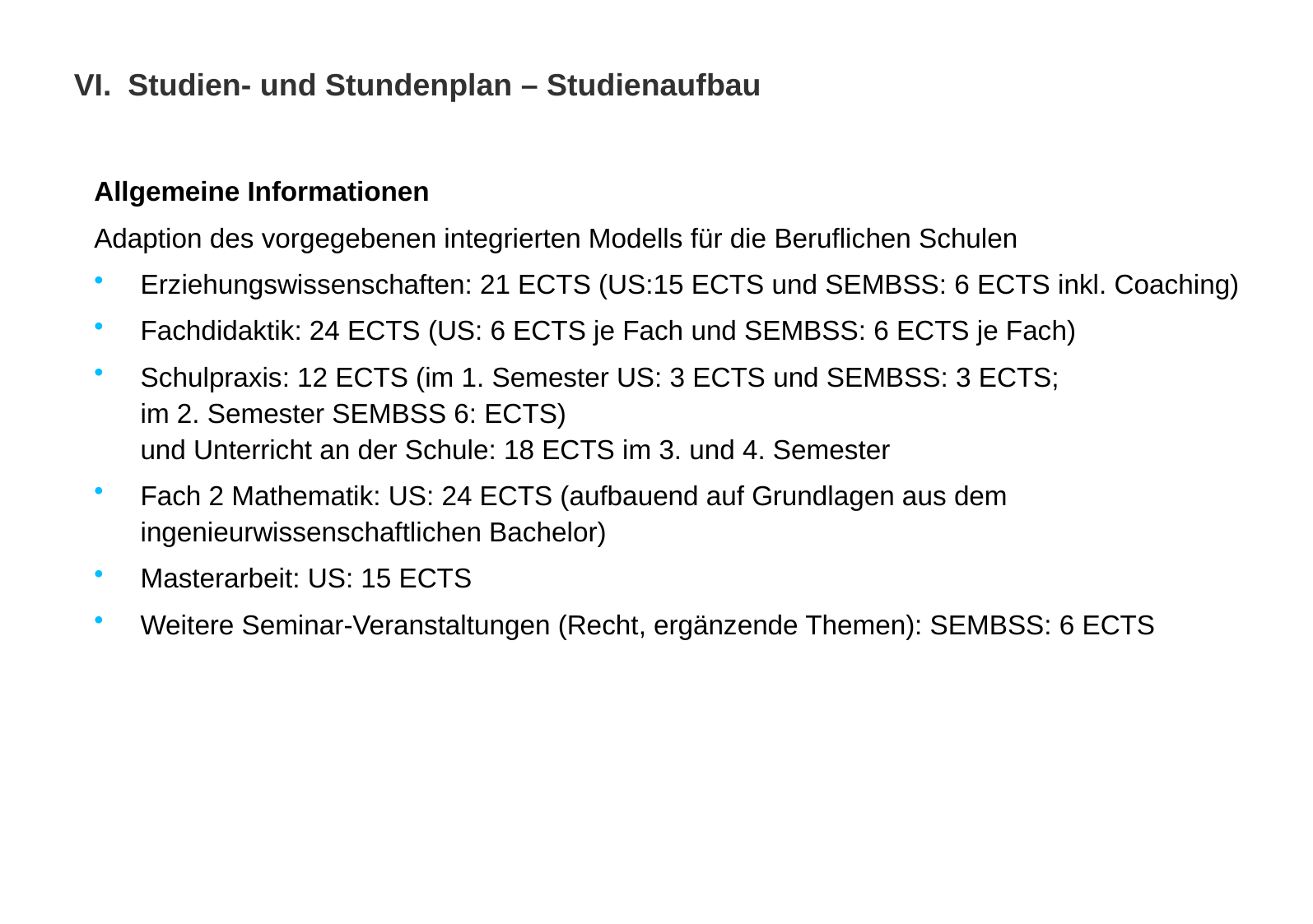

Studien- und Stundenplan – Studienaufbau
Allgemeine Informationen
Adaption des vorgegebenen integrierten Modells für die Beruflichen Schulen
Erziehungswissenschaften: 21 ECTS (US:15 ECTS und SEMBSS: 6 ECTS inkl. Coaching)
Fachdidaktik: 24 ECTS (US: 6 ECTS je Fach und SEMBSS: 6 ECTS je Fach)
Schulpraxis: 12 ECTS (im 1. Semester US: 3 ECTS und SEMBSS: 3 ECTS;
im 2. Semester SEMBSS 6: ECTS)
und Unterricht an der Schule: 18 ECTS im 3. und 4. Semester
Fach 2 Mathematik: US: 24 ECTS (aufbauend auf Grundlagen aus dem ingenieurwissenschaftlichen Bachelor)
Masterarbeit: US: 15 ECTS
Weitere Seminar-Veranstaltungen (Recht, ergänzende Themen): SEMBSS: 6 ECTS